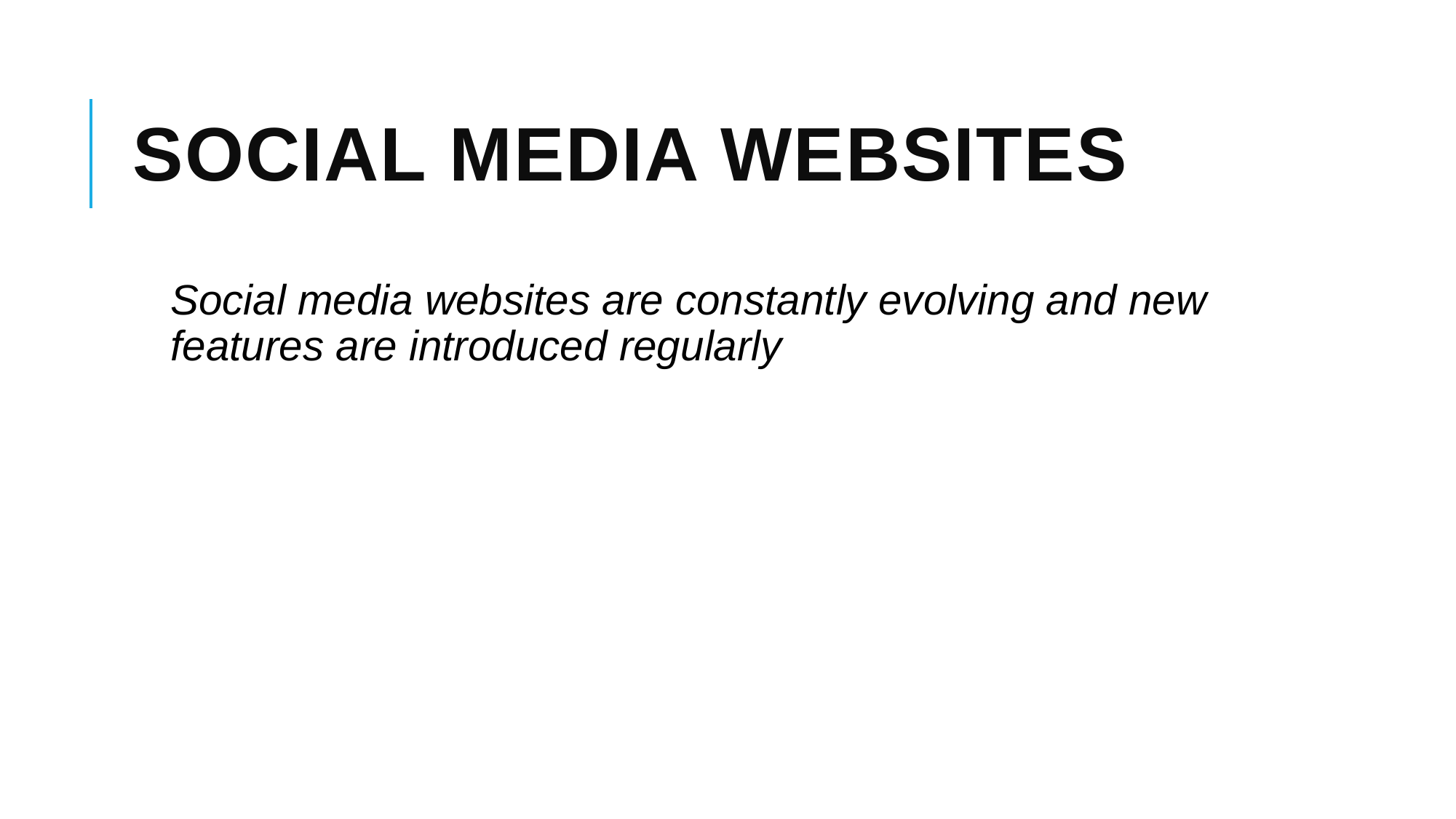

# Social media websites
Social media websites are constantly evolving and new features are introduced regularly